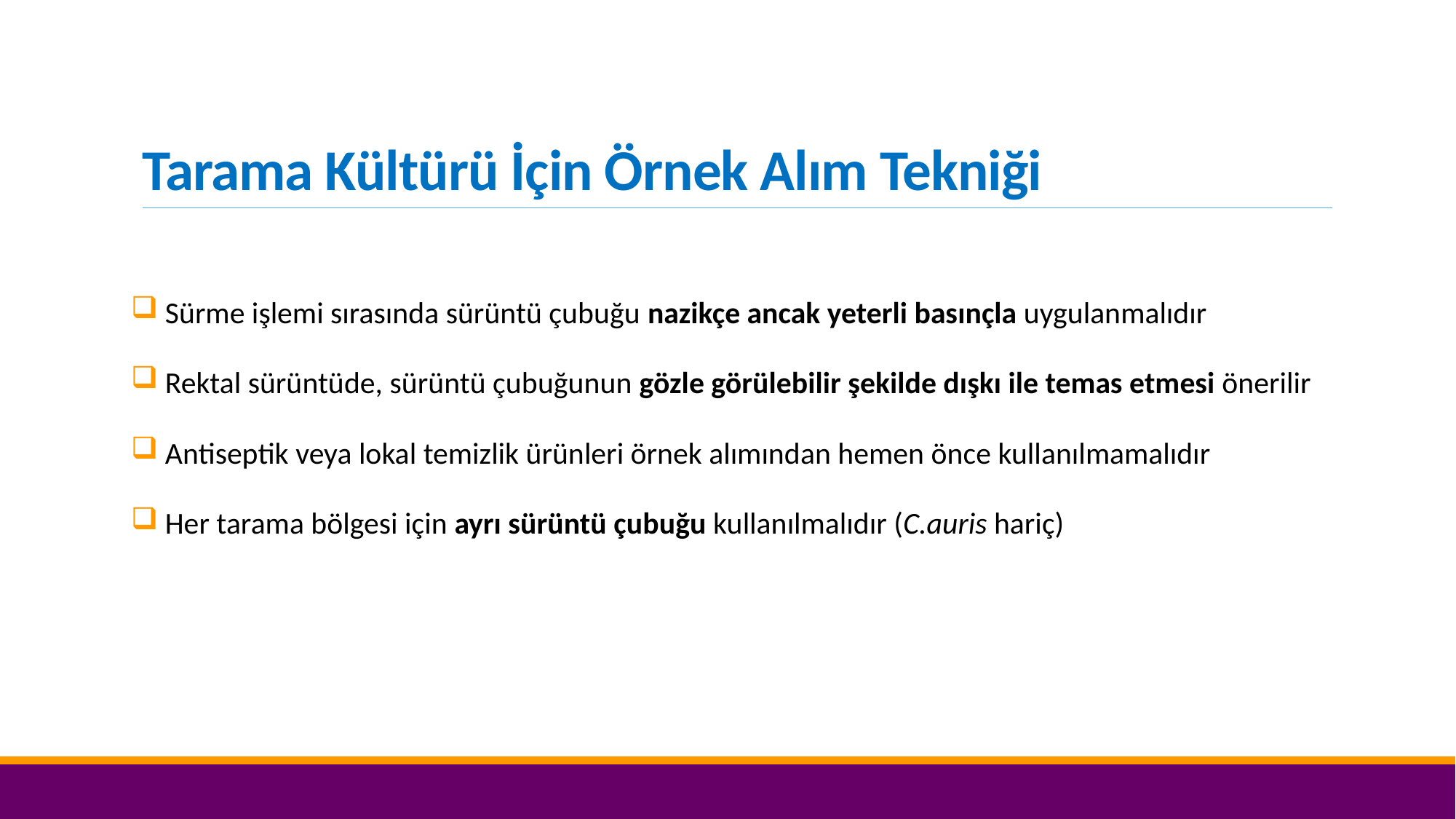

# Tarama Kültürü İçin Örnek Alım Tekniği
 Sürme işlemi sırasında sürüntü çubuğu nazikçe ancak yeterli basınçla uygulanmalıdır
 Rektal sürüntüde, sürüntü çubuğunun gözle görülebilir şekilde dışkı ile temas etmesi önerilir
 Antiseptik veya lokal temizlik ürünleri örnek alımından hemen önce kullanılmamalıdır
 Her tarama bölgesi için ayrı sürüntü çubuğu kullanılmalıdır (C.auris hariç)